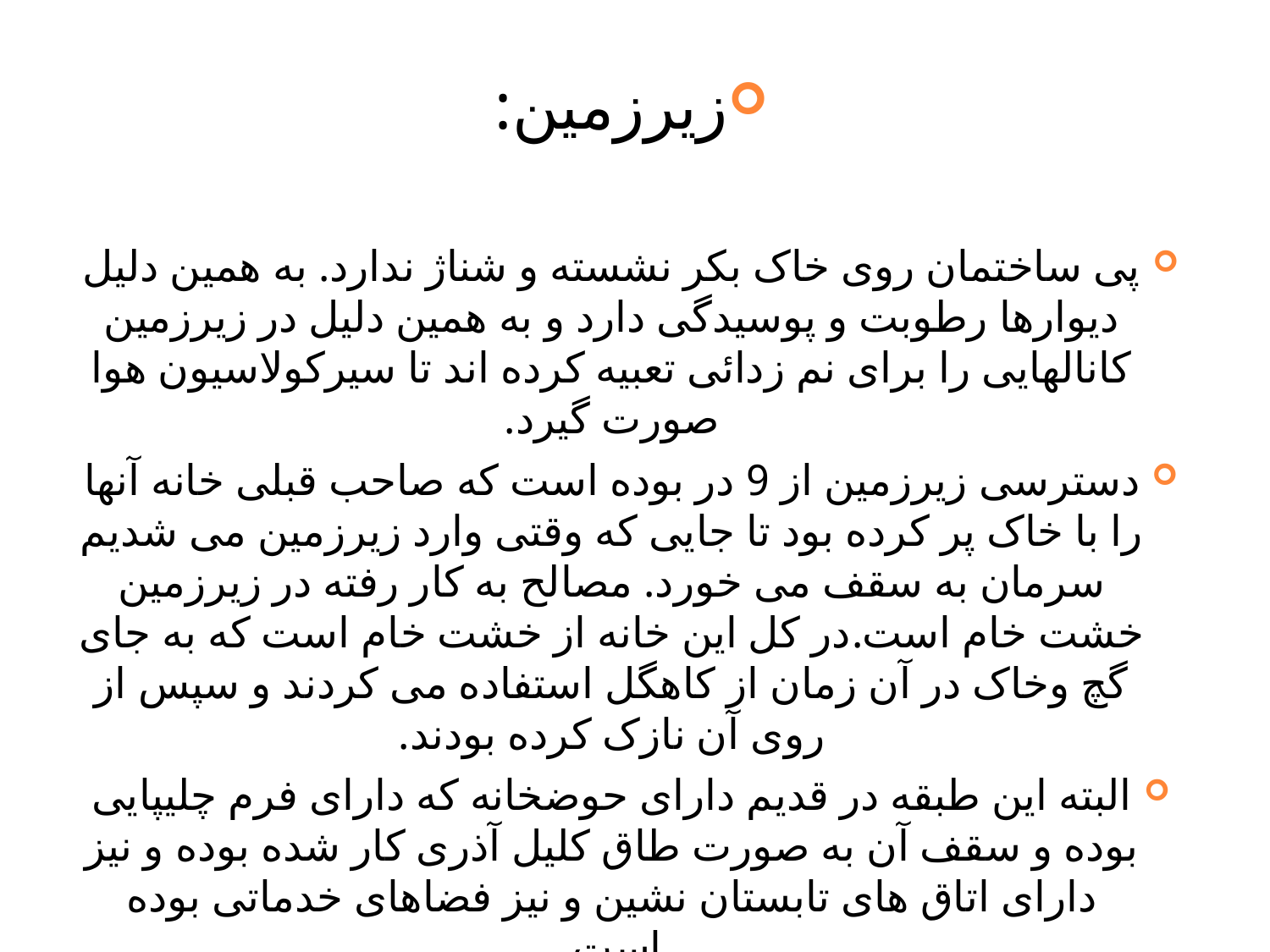

زیرزمین:

پی ساختمان روی خاک بکر نشسته و شناژ ندارد. به همین دلیل دیوارها رطوبت و پوسیدگی دارد و به همین دلیل در زیرزمین کانالهایی را برای نم زدائی تعبیه کرده اند تا سیرکولاسیون هوا صورت گیرد.
دسترسی زیرزمین از 9 در بوده است که صاحب قبلی خانه آنها را با خاک پر کرده بود تا جایی که وقتی وارد زیرزمین می شدیم سرمان به سقف می خورد. مصالح به کار رفته در زیرزمین خشت خام است.در کل این خانه از خشت خام است که به جای گچ وخاک در آن زمان از کاهگل استفاده می کردند و سپس از روی آن نازک کرده بودند.
البته این طبقه در قدیم دارای حوضخانه که دارای فرم چلیپایی بوده و سقف آن به صورت طاق کلیل آذری کار شده بوده و نیز دارای اتاق های تابستان نشین و نیز فضاهای خدماتی بوده است.